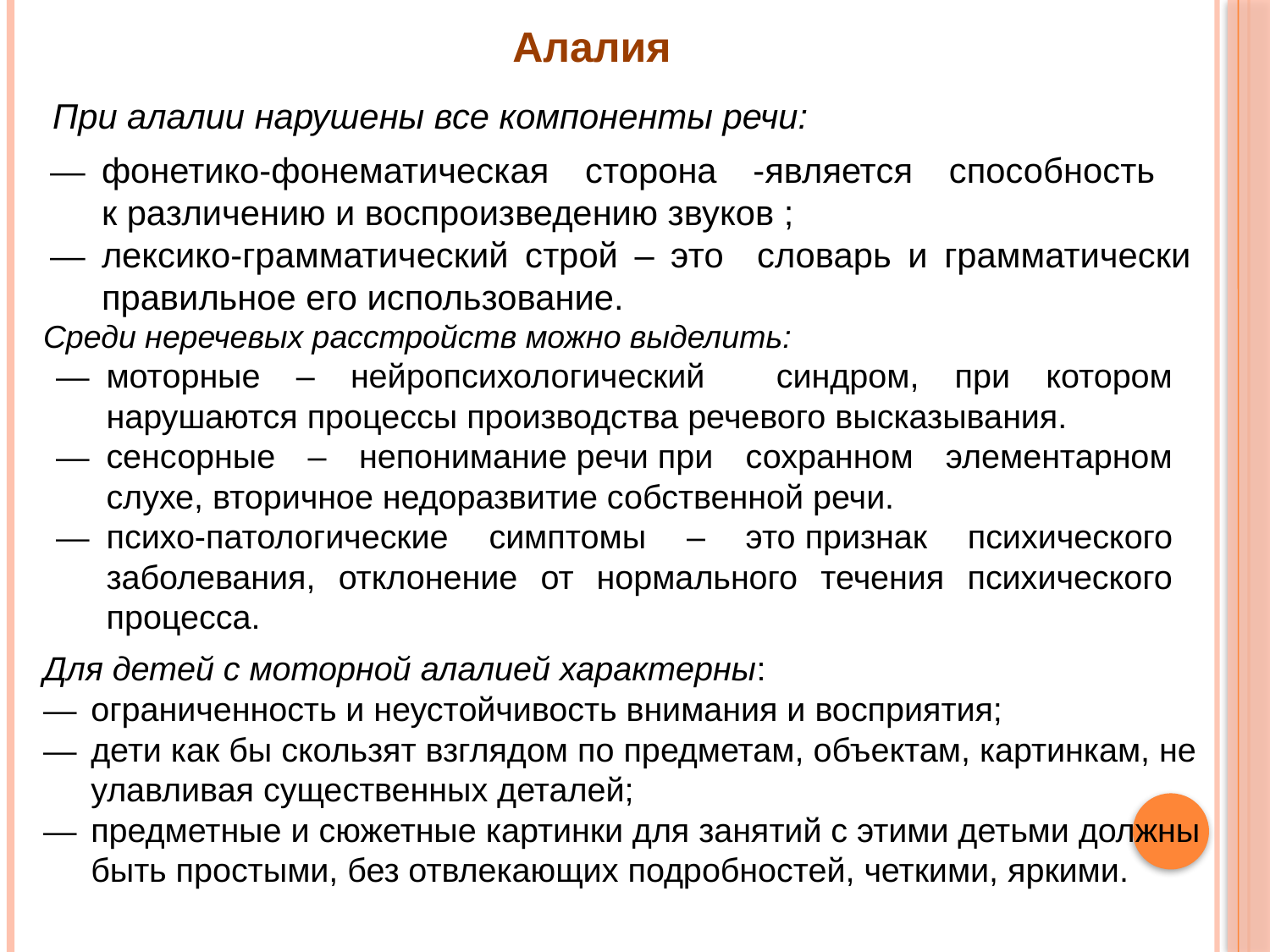

Алалия
При алалии нарушены все компоненты речи:
фонетико-фонематическая сторона -является способность
к различению и воспроизведению звуков ;
лексико-грамматический строй – это  словарь и грамматически правильное его использование.
Среди неречевых расстройств можно выделить:
моторные – нейропсихологический  синдром, при котором нарушаются процессы производства речевого высказывания.
сенсорные – непонимание речи при сохранном элементарном слухе, вторичное недоразвитие собственной речи.
психо-патологические симптомы – это признак психического заболевания, отклонение от нормального течения психического процесса.
Для детей с моторной алалией характерны:
ограниченность и неустойчивость внимания и восприятия;
дети как бы скользят взглядом по предметам, объектам, картинкам, не улавливая существенных деталей;
предметные и сюжетные картинки для занятий с этими детьми должны быть простыми, без отвлекающих подробностей, четкими, яркими.